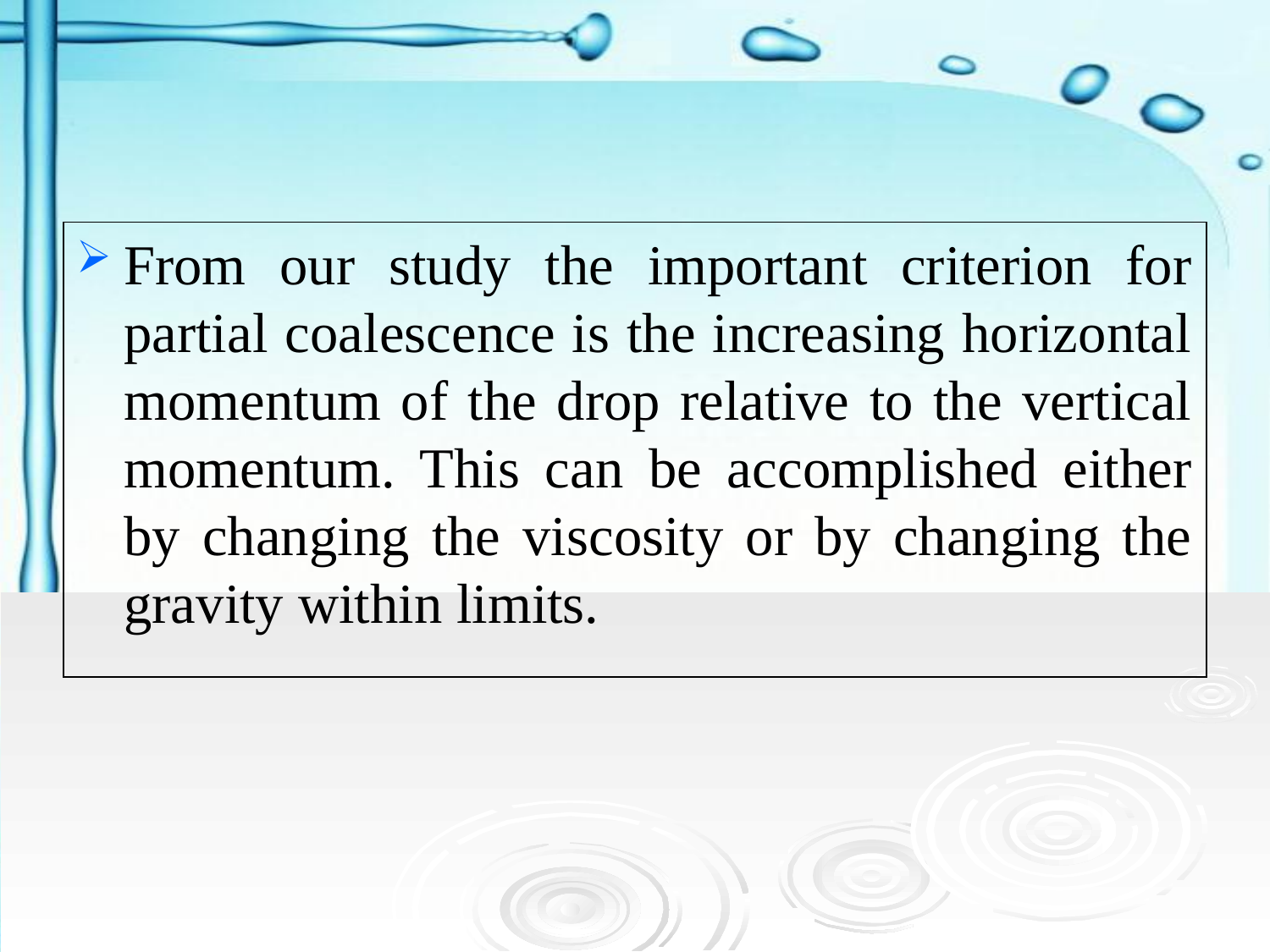

From our study the important criterion for partial coalescence is the increasing horizontal momentum of the drop relative to the vertical momentum. This can be accomplished either by changing the viscosity or by changing the gravity within limits.